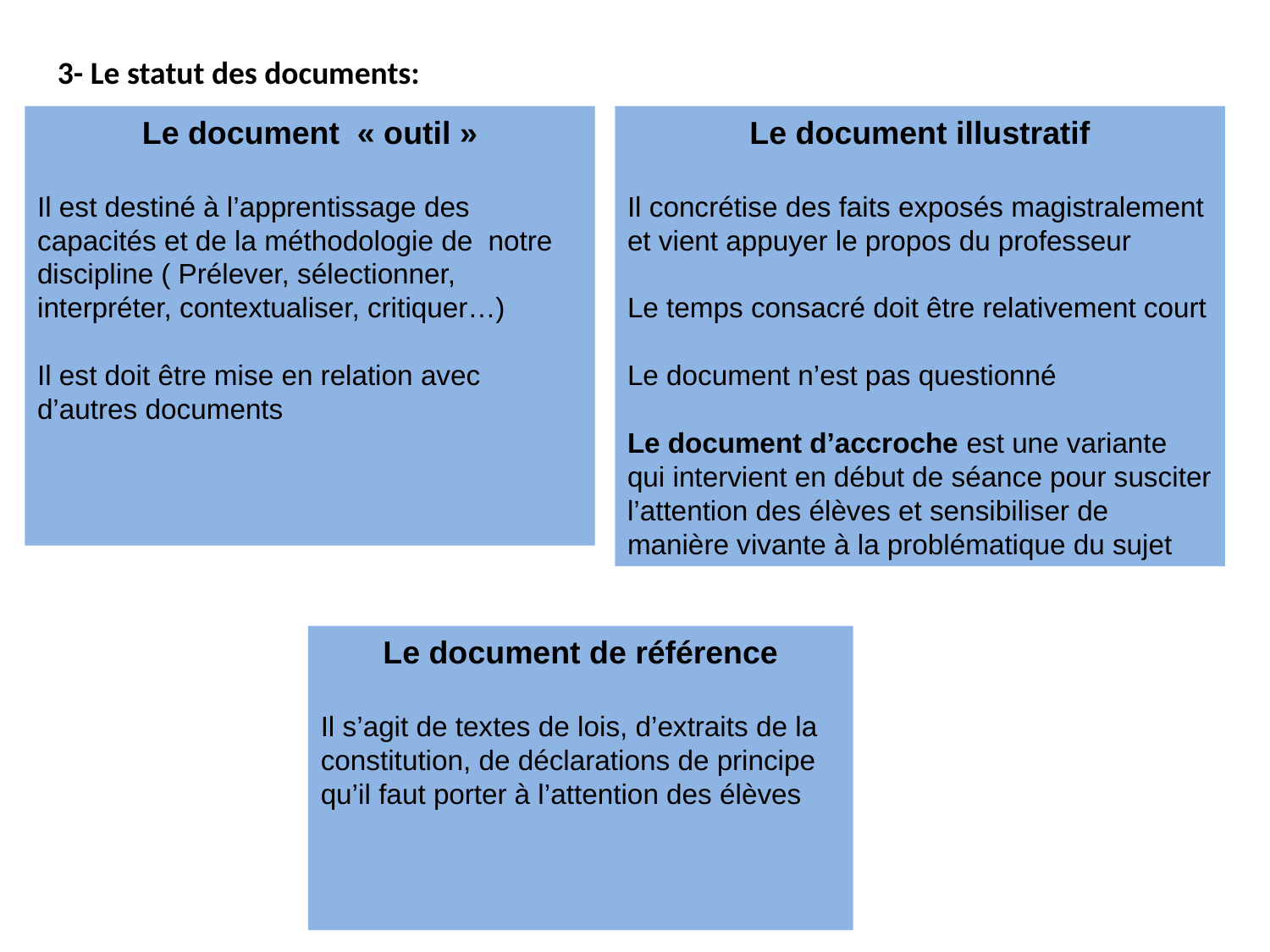

3- Le statut des documents:
Le document  « outil »

Il est destiné à l’apprentissage des  capacités et de la méthodologie de  notre discipline ( Prélever, sélectionner, interpréter, contextualiser, critiquer…)

Il est doit être mise en relation avec d’autres documents

Le document illustratif

Il concrétise des faits exposés magistralement et vient appuyer le propos du professeur

Le temps consacré doit être relativement court

Le document n’est pas questionné

Le document d’accroche est une variante qui intervient en début de séance pour susciter l’attention des élèves et sensibiliser de manière vivante à la problématique du sujet
Le document de référence

Il s’agit de textes de lois, d’extraits de la constitution, de déclarations de principe qu’il faut porter à l’attention des élèves